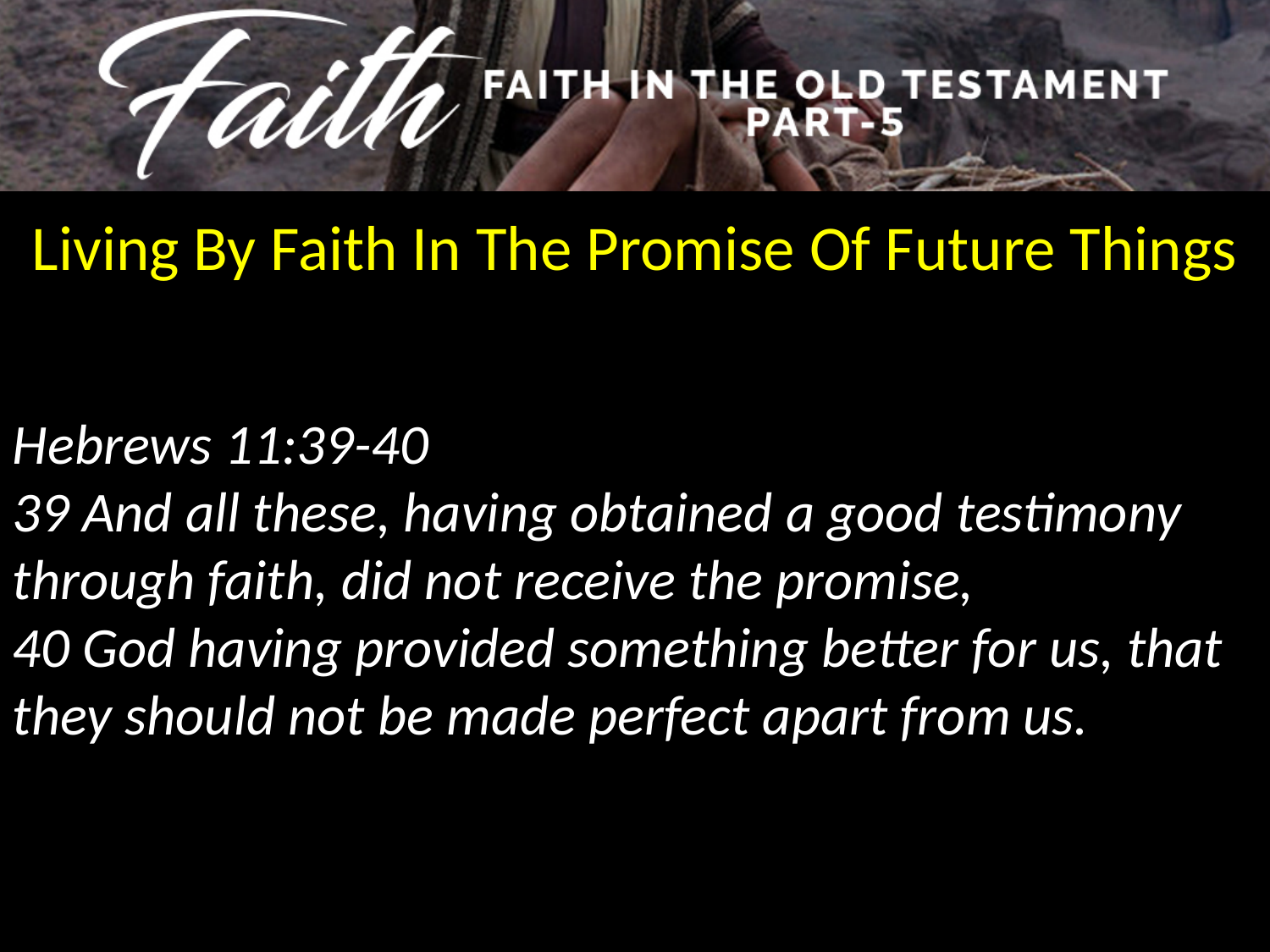

Living By Faith In The Promise Of Future Things
Hebrews 11:39-40
39 And all these, having obtained a good testimony through faith, did not receive the promise,
40 God having provided something better for us, that they should not be made perfect apart from us.